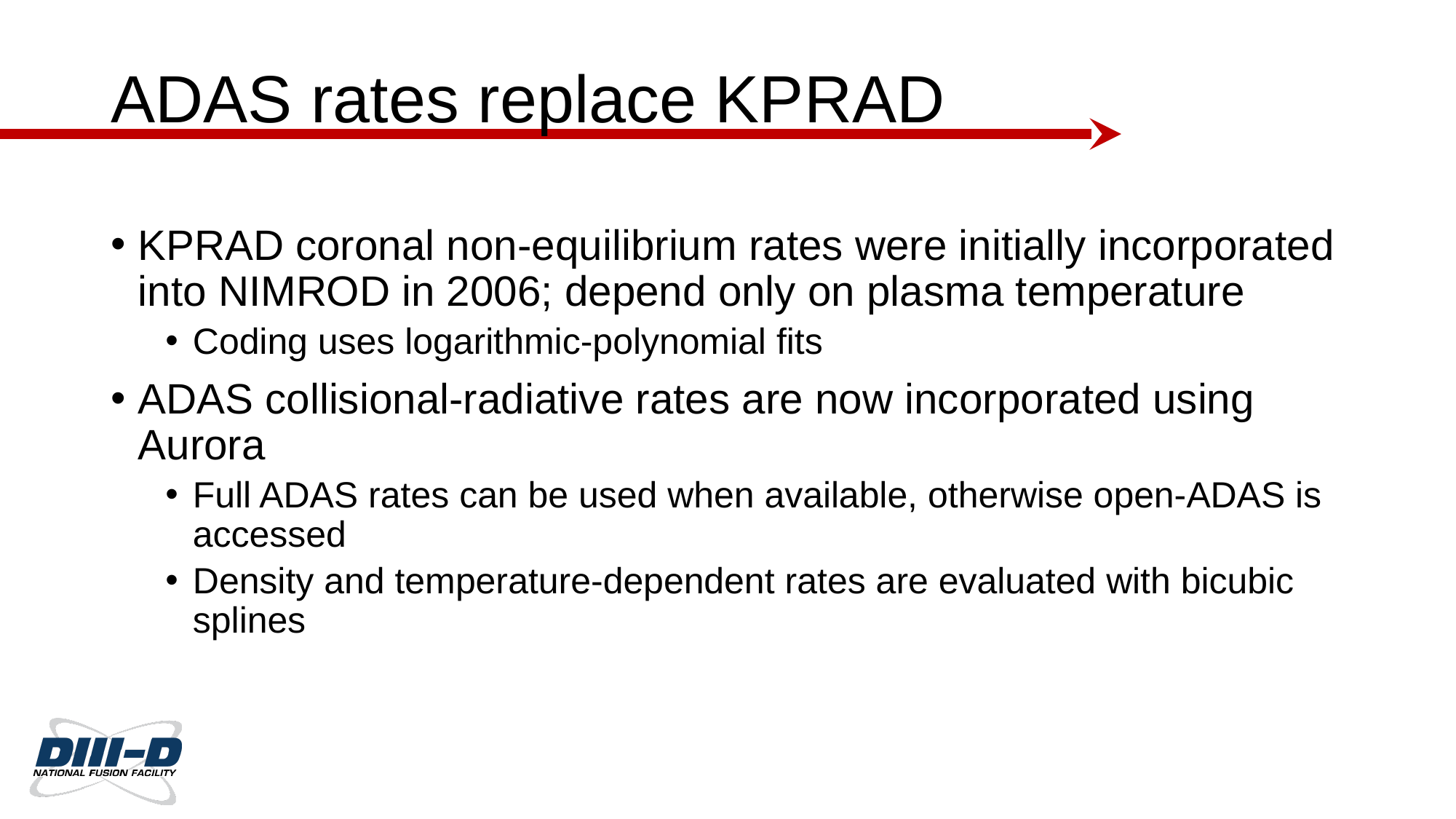

# ADAS rates replace KPRAD
KPRAD coronal non-equilibrium rates were initially incorporated into NIMROD in 2006; depend only on plasma temperature
Coding uses logarithmic-polynomial fits
ADAS collisional-radiative rates are now incorporated using Aurora
Full ADAS rates can be used when available, otherwise open-ADAS is accessed
Density and temperature-dependent rates are evaluated with bicubic splines